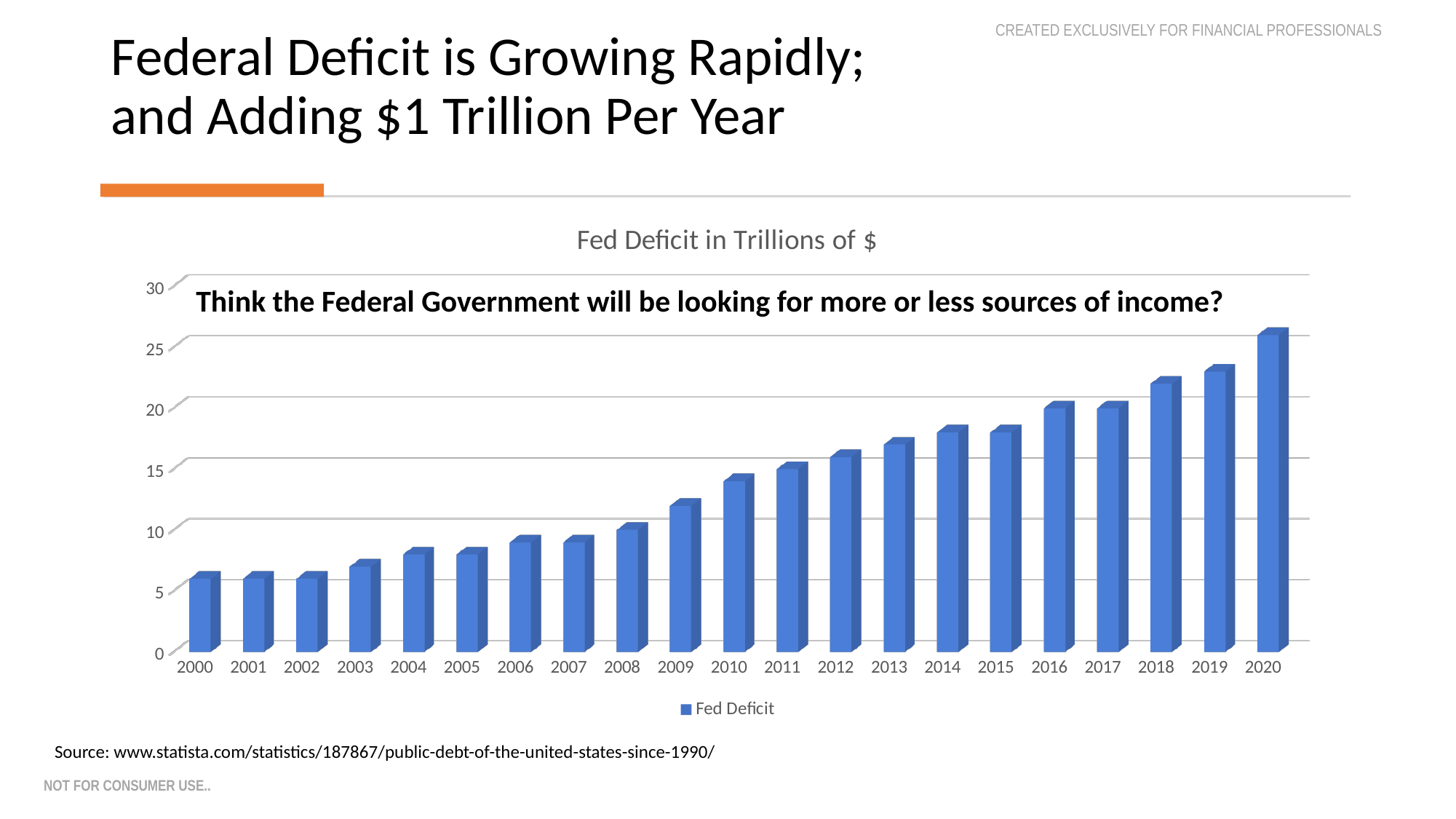

CREATED EXCLUSIVELY FOR FINANCIAL PROFESSIONALS
# Federal Deficit is Growing Rapidly; and Adding $1 Trillion Per Year

[unsupported chart]

Think the Federal Government will be looking for more or less sources of income?
Source: www.statista.com/statistics/187867/public-debt-of-the-united-states-since-1990/
not for consumer use..
11